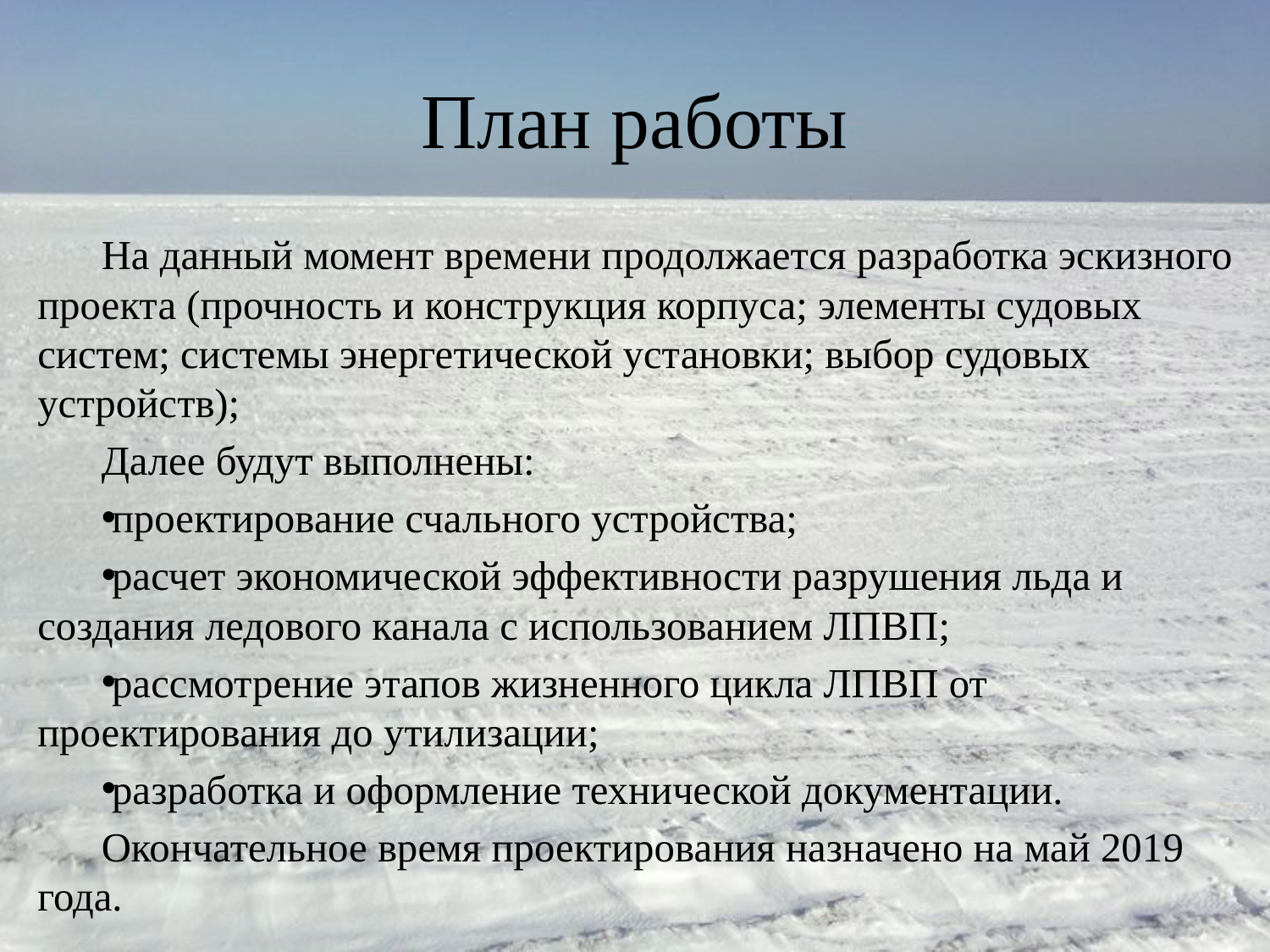

# План работы
На данный момент времени продолжается разработка эскизного проекта (прочность и конструкция корпуса; элементы судовых систем; системы энергетической установки; выбор судовых устройств);
Далее будут выполнены:
проектирование счального устройства;
расчет экономической эффективности разрушения льда и создания ледового канала с использованием ЛПВП;
рассмотрение этапов жизненного цикла ЛПВП от проектирования до утилизации;
разработка и оформление технической документации.
Окончательное время проектирования назначено на май 2019 года.